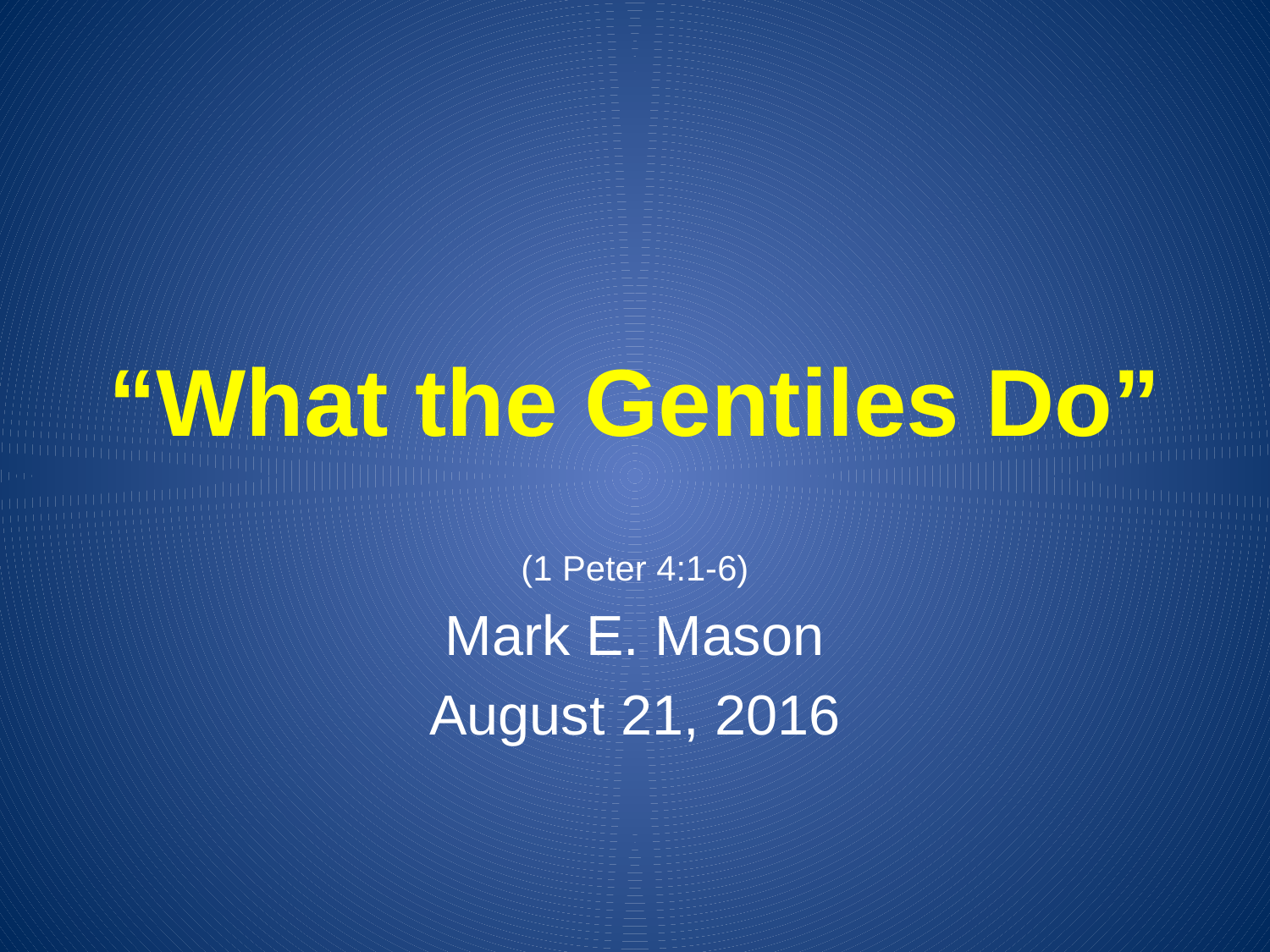

# “What the Gentiles Do”
(1 Peter 4:1-6)
Mark E. Mason
August 21, 2016